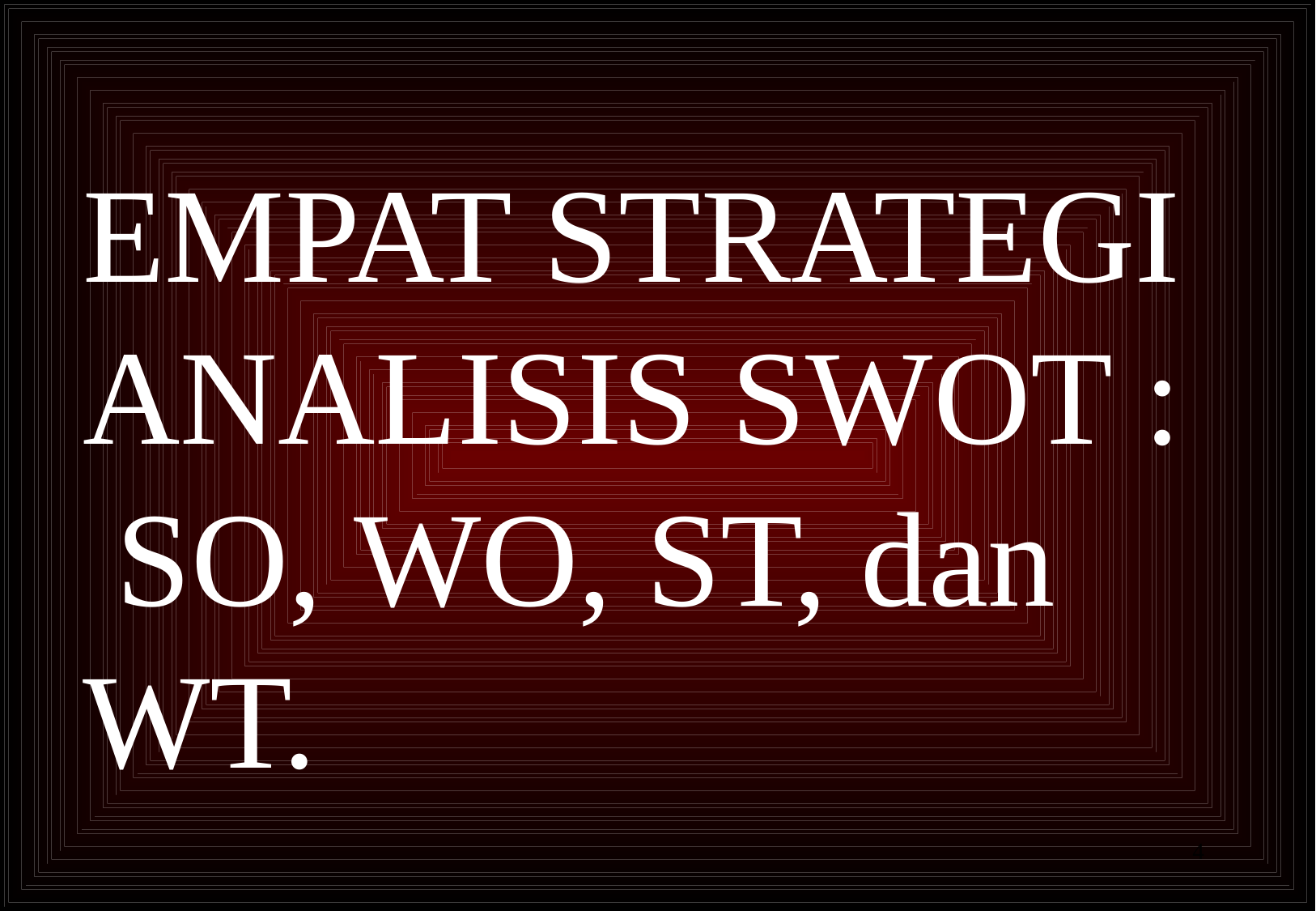

EMPAT STRATEGI ANALISIS SWOT :
 SO, WO, ST, dan WT.
4